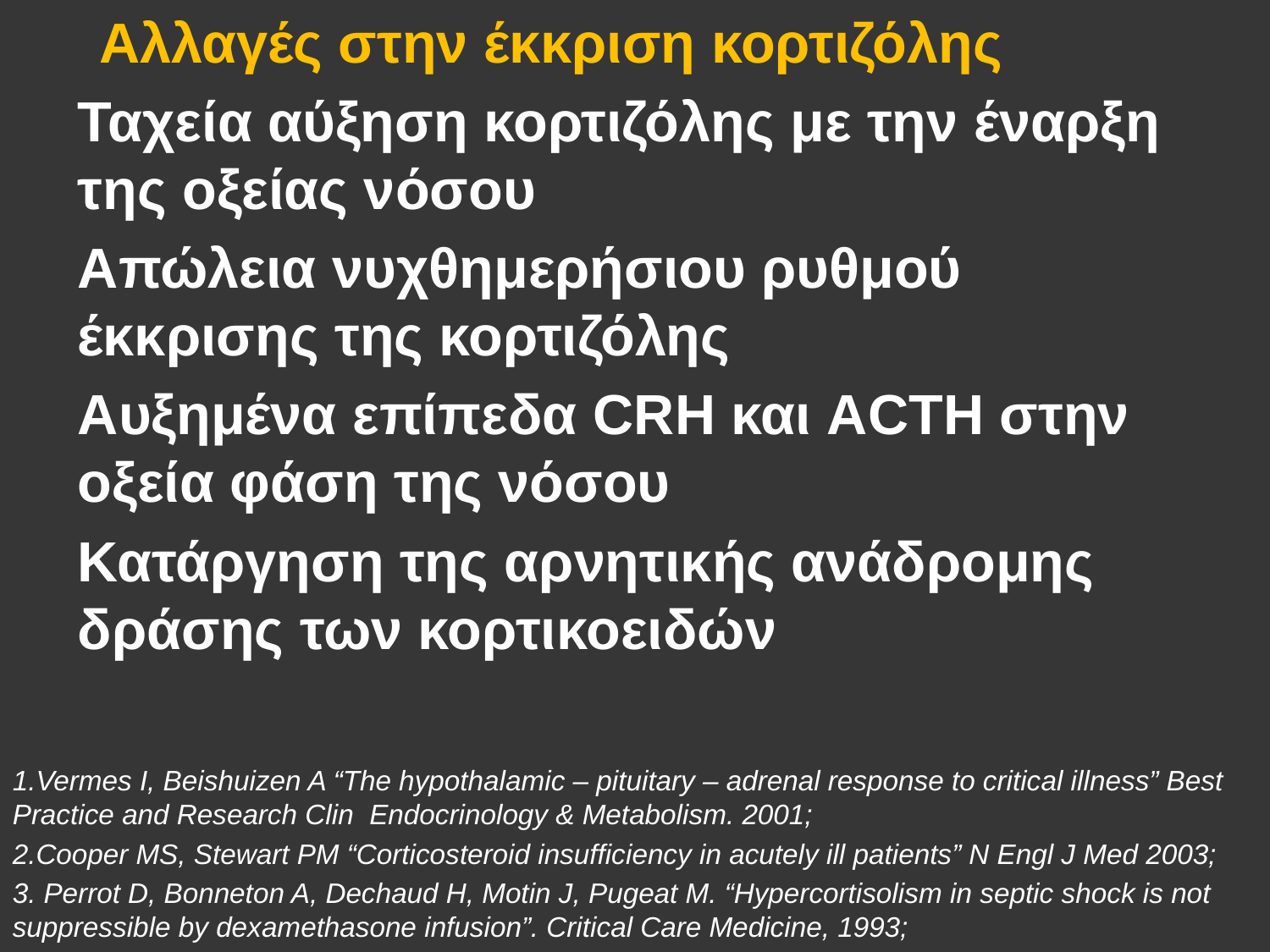

Αλλαγές στην έκκριση κορτιζόλης
Ταχεία αύξηση κορτιζόλης με την έναρξη της οξείας νόσου
Απώλεια νυχθημερήσιου ρυθμού έκκρισης της κορτιζόλης
Αυξημένα επίπεδα CRH και ACTH στην οξεία φάση της νόσου
Κατάργηση της αρνητικής ανάδρομης δράσης των κορτικοειδών
1.Vermes I, Beishuizen A “The hypothalamic – pituitary – adrenal response to critical illness” Best Practice and Research Clin  Endocrinology & Metabolism. 2001;
2.Cooper MS, Stewart PM “Corticosteroid insufficiency in acutely ill patients” N Engl J Med 2003;
3. Perrot D, Bonneton A, Dechaud H, Motin J, Pugeat M. “Hypercortisolism in septic shock is not suppressible by dexamethasone infusion”. Critical Care Medicine, 1993;